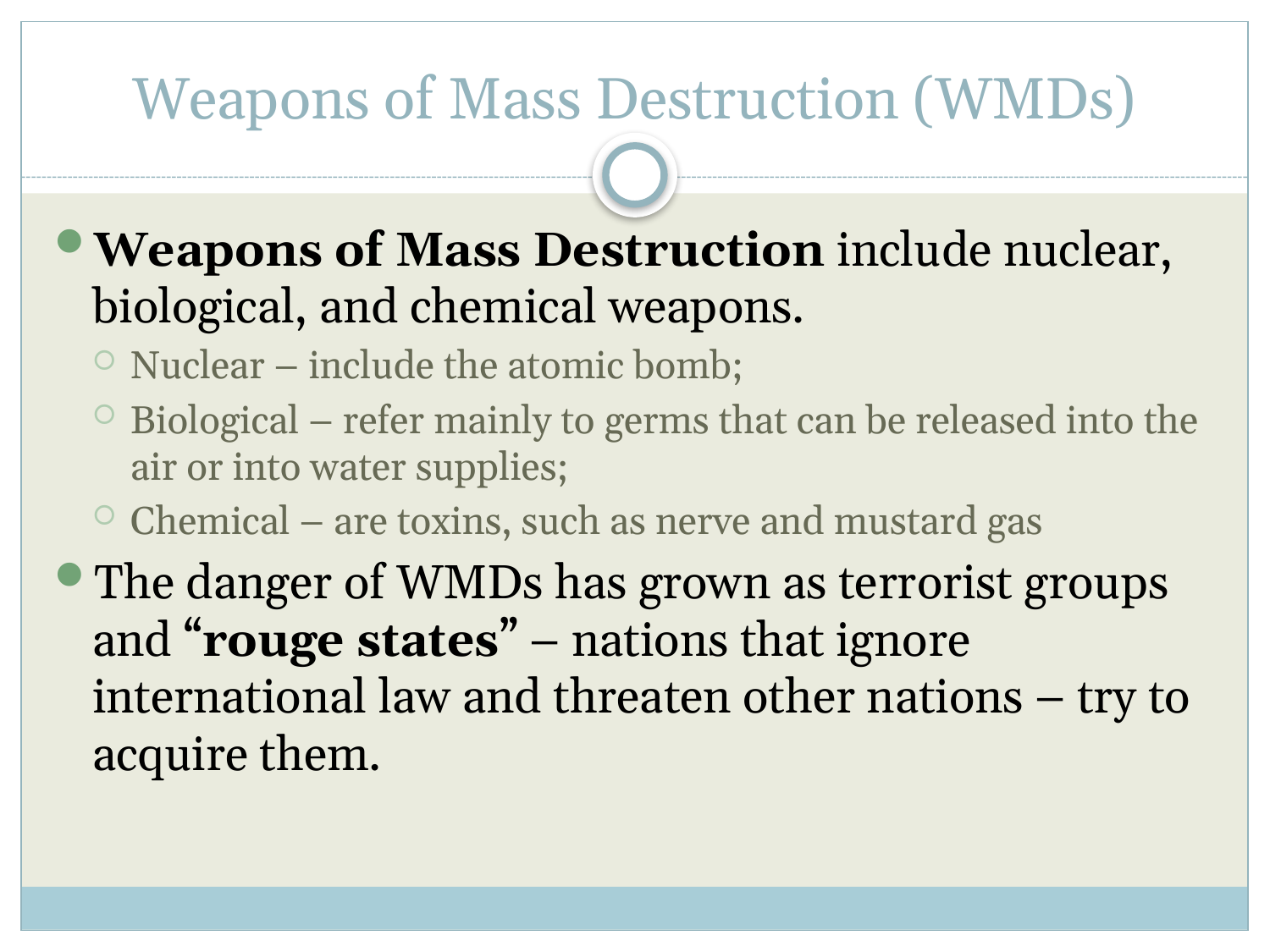

# Weapons of Mass Destruction (WMDs)
Weapons of Mass Destruction include nuclear, biological, and chemical weapons.
Nuclear – include the atomic bomb;
Biological – refer mainly to germs that can be released into the air or into water supplies;
Chemical – are toxins, such as nerve and mustard gas
The danger of WMDs has grown as terrorist groups and “rouge states” – nations that ignore international law and threaten other nations – try to acquire them.